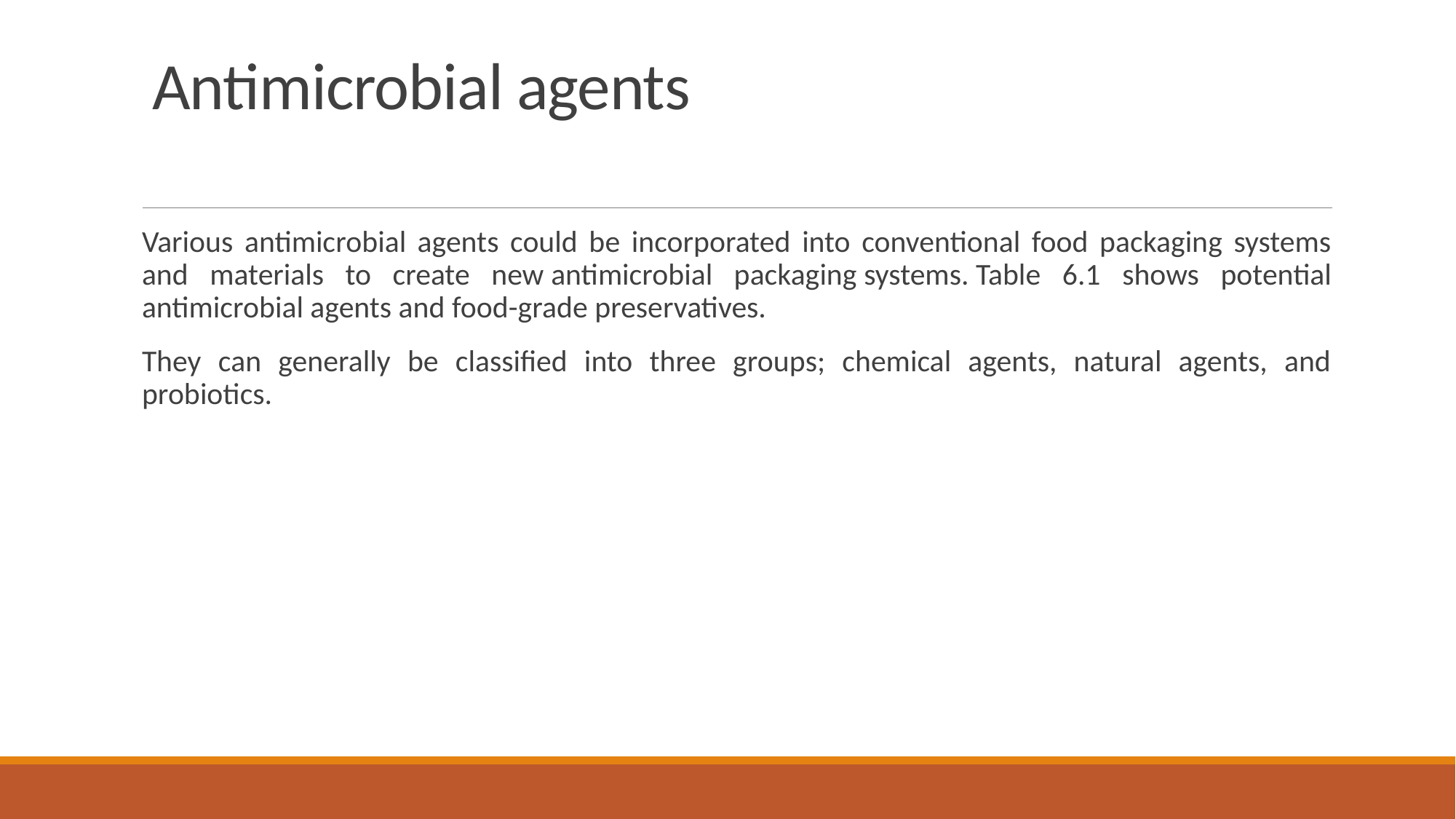

# Antimicrobial agents
Various antimicrobial agents could be incorporated into conventional food packaging systems and materials to create new antimicrobial packaging systems. Table 6.1 shows potential antimicrobial agents and food-grade preservatives.
They can generally be classified into three groups; chemical agents, natural agents, and probiotics.